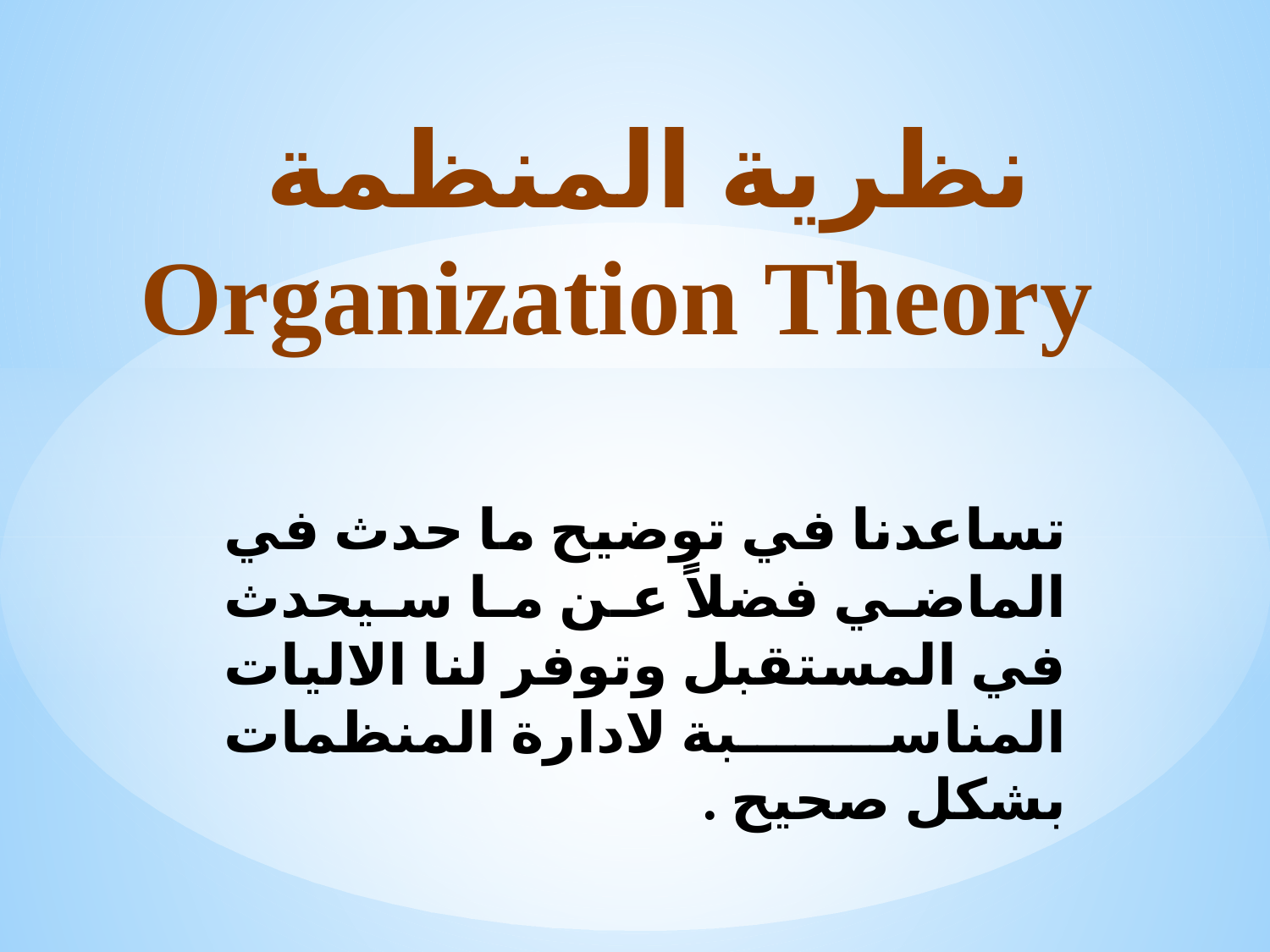

# نظرية المنظمة Organization Theory
تساعدنا في توضيح ما حدث في الماضي فضلاً عن ما سيحدث في المستقبل وتوفر لنا الاليات المناسبة لادارة المنظمات بشكل صحيح .